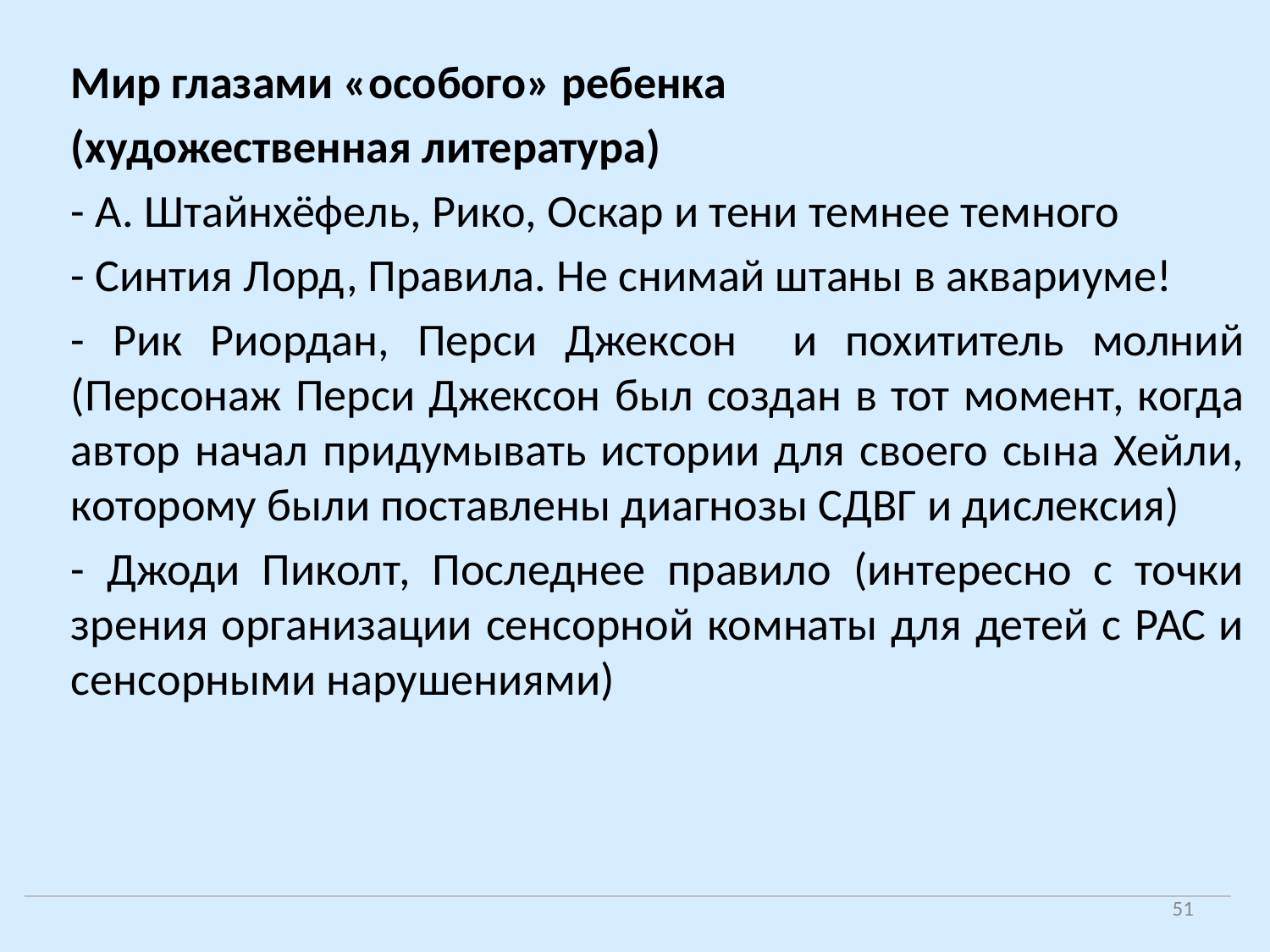

Мир глазами «особого» ребенка
(художественная литература)
- А. Штайнхёфель, Рико, Оскар и тени темнее темного
- Синтия Лорд, Правила. Не снимай штаны в аквариуме!
- Рик Риордан, Перси Джексон  и похититель молний (Персонаж Перси Джексон был создан в тот момент, когда автор начал придумывать истории для своего сына Хейли, которому были поставлены диагнозы СДВГ и дислексия)
- Джоди Пиколт, Последнее правило (интересно с точки зрения организации сенсорной комнаты для детей с РАС и сенсорными нарушениями)
51